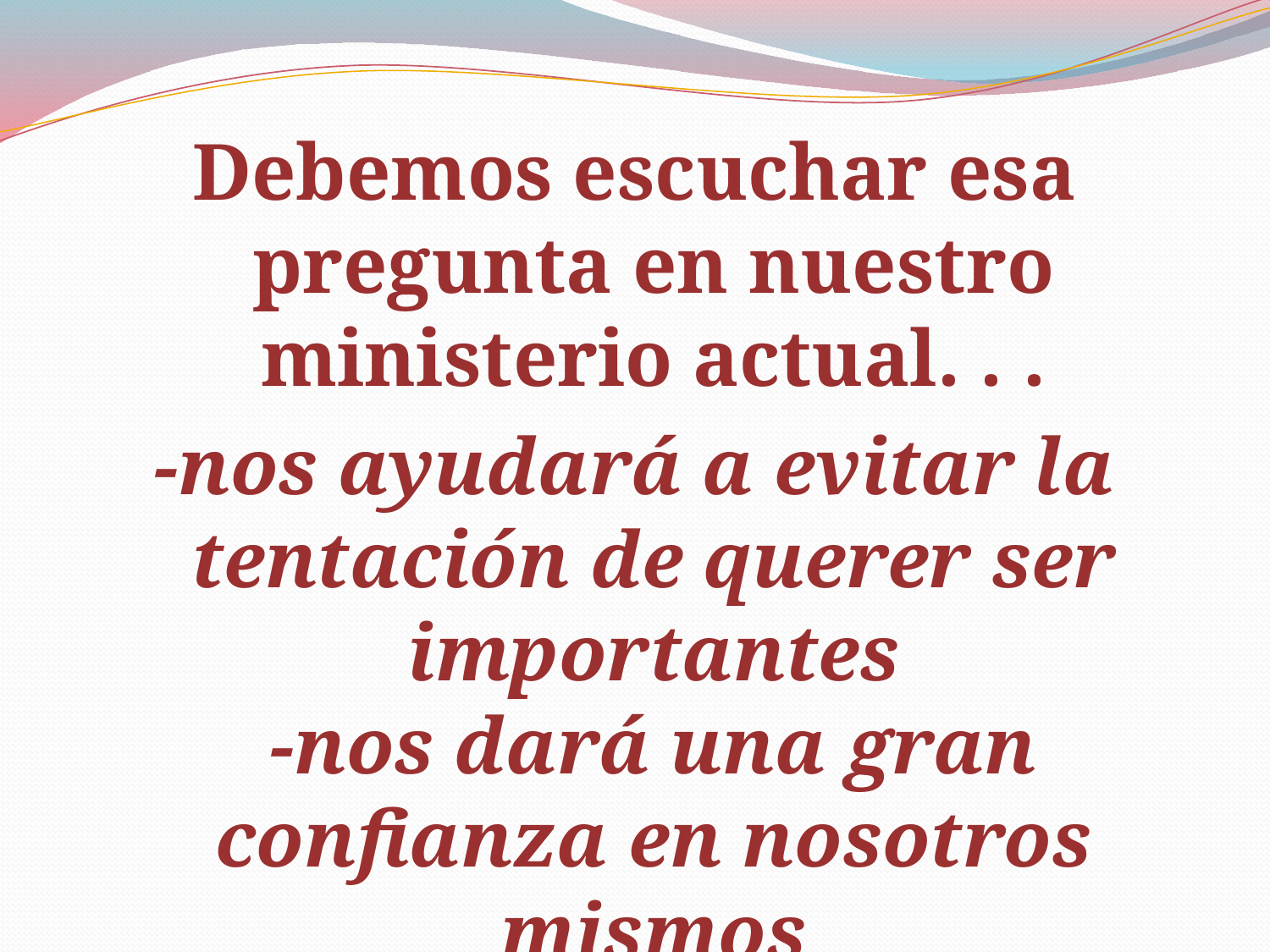

#
Debemos escuchar esa pregunta en nuestro ministerio actual. . .
-nos ayudará a evitar la tentación de querer ser importantes
-nos dará una gran confianza en nosotros mismos